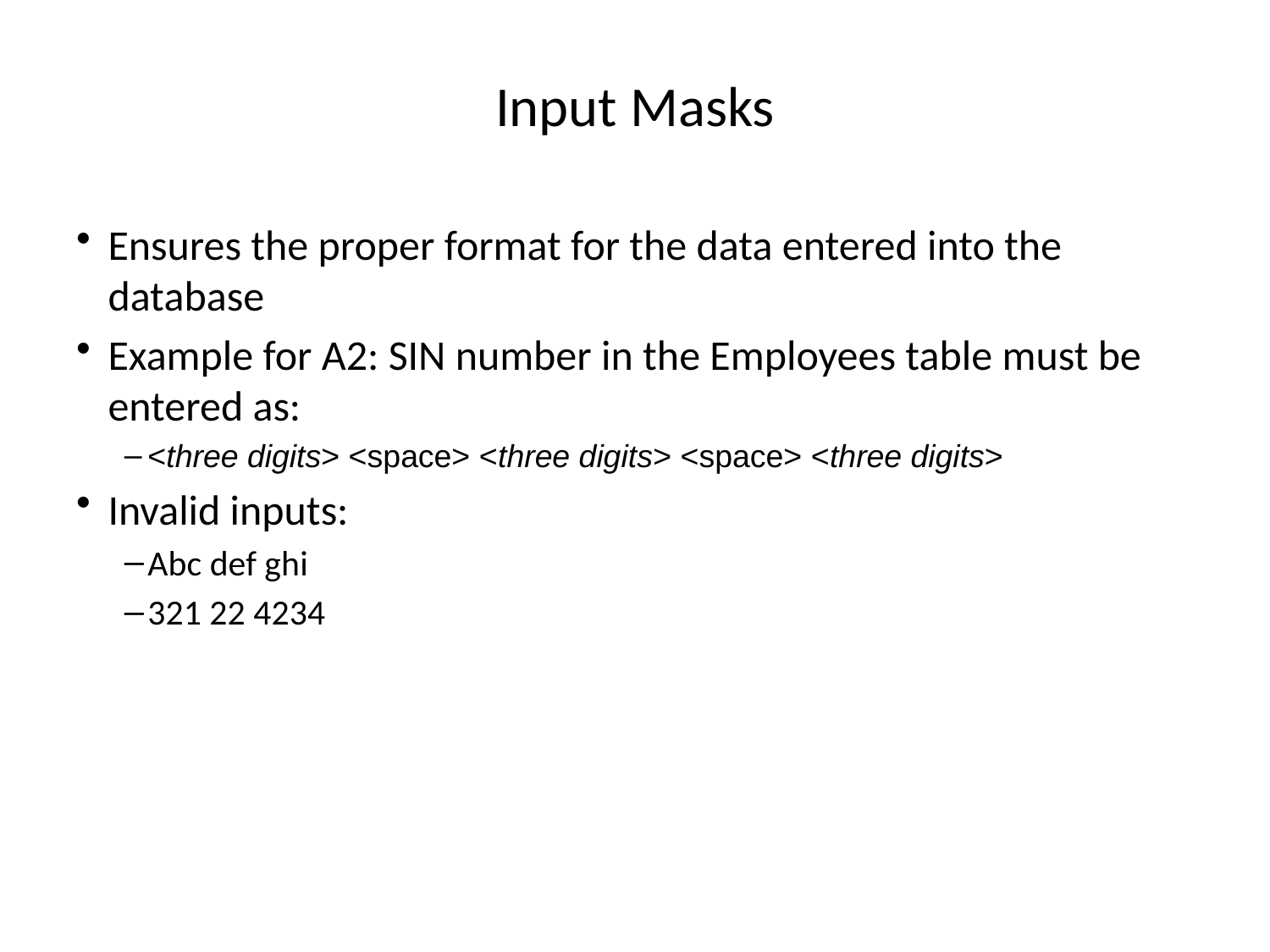

# Input Masks
Ensures the proper format for the data entered into the database
Example for A2: SIN number in the Employees table must be entered as:
<three digits> <space> <three digits> <space> <three digits>
Invalid inputs:
Abc def ghi
321 22 4234